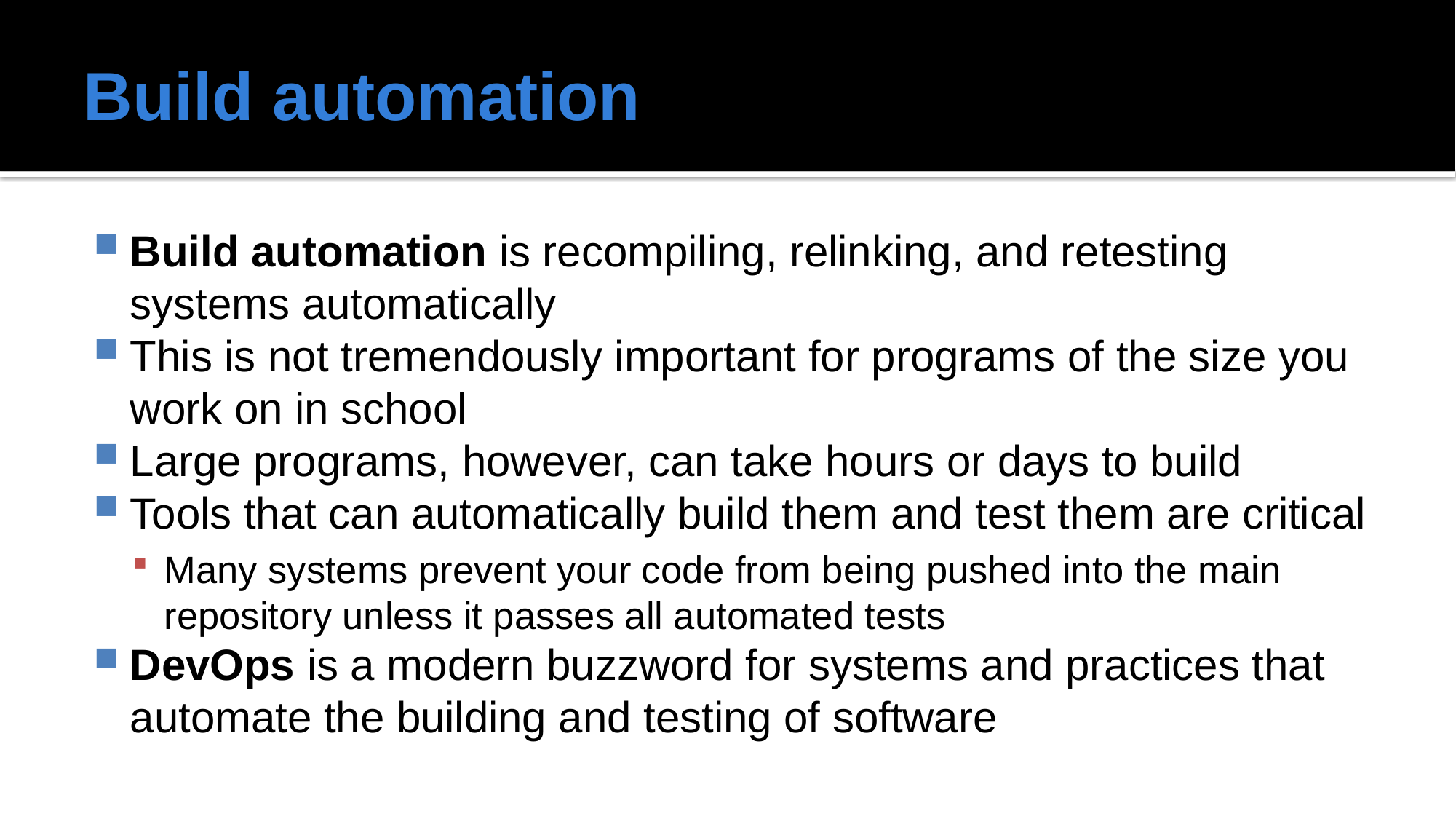

# Build automation
Build automation is recompiling, relinking, and retesting systems automatically
This is not tremendously important for programs of the size you work on in school
Large programs, however, can take hours or days to build
Tools that can automatically build them and test them are critical
Many systems prevent your code from being pushed into the main repository unless it passes all automated tests
DevOps is a modern buzzword for systems and practices that automate the building and testing of software